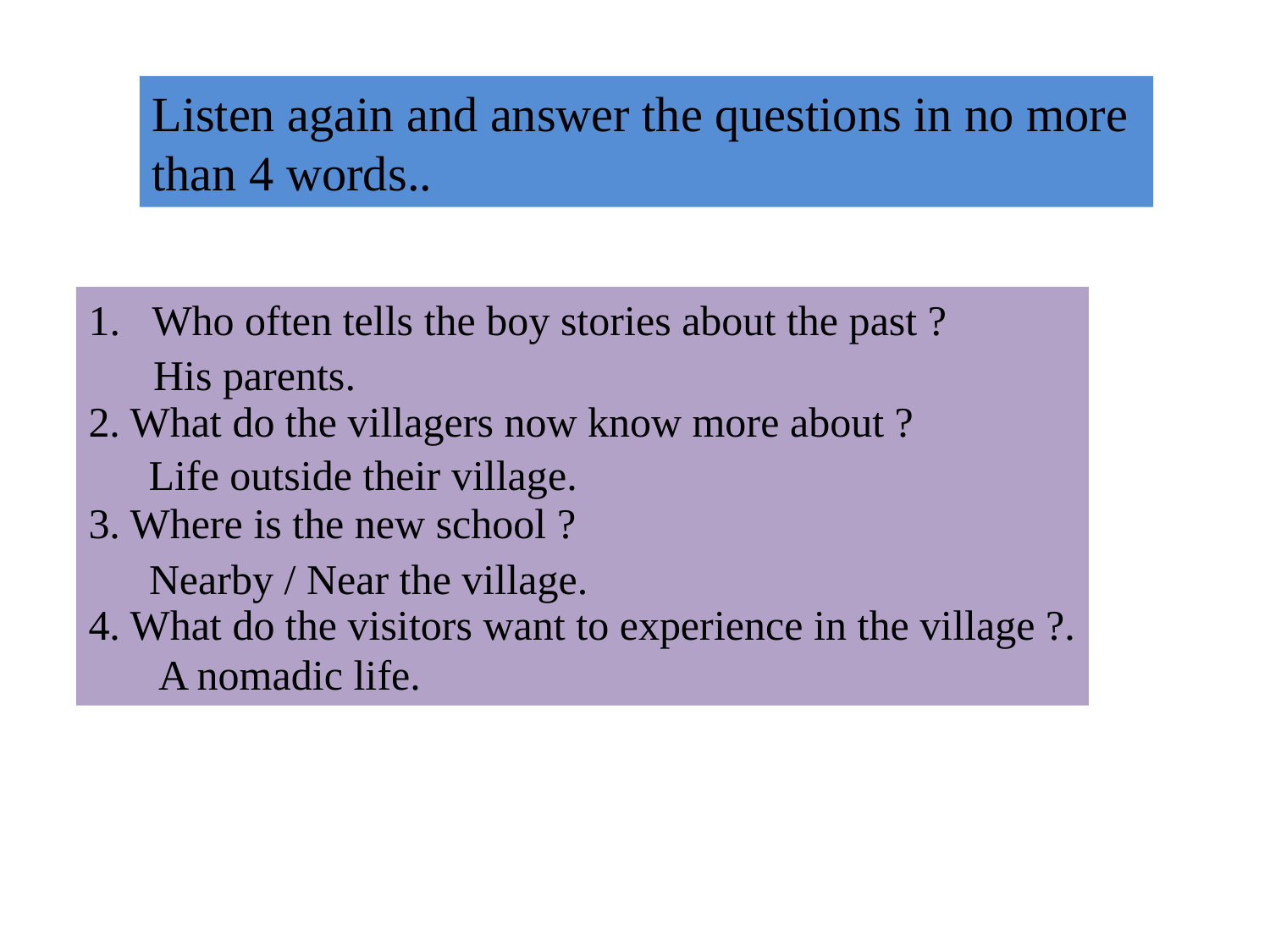

Listen again and answer the questions in no more
than 4 words..
Who often tells the boy stories about the past ?

2. What do the villagers now know more about ?

3. Where is the new school ?

4. What do the visitors want to experience in the village ?.

His parents.
Life outside their village.
Nearby / Near the village.
A nomadic life.